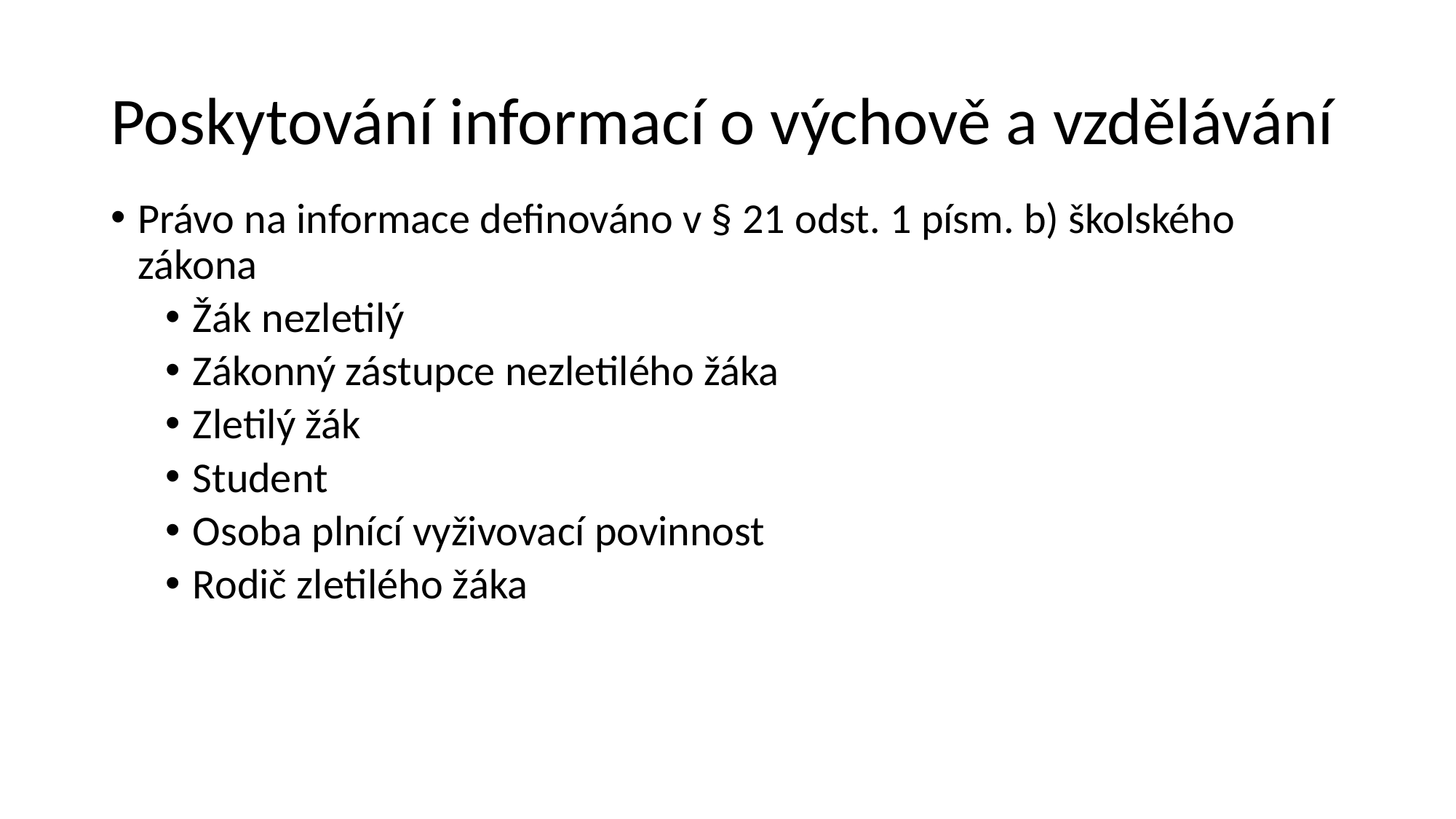

# Poskytování informací o výchově a vzdělávání
Právo na informace definováno v § 21 odst. 1 písm. b) školského zákona
Žák nezletilý
Zákonný zástupce nezletilého žáka
Zletilý žák
Student
Osoba plnící vyživovací povinnost
Rodič zletilého žáka